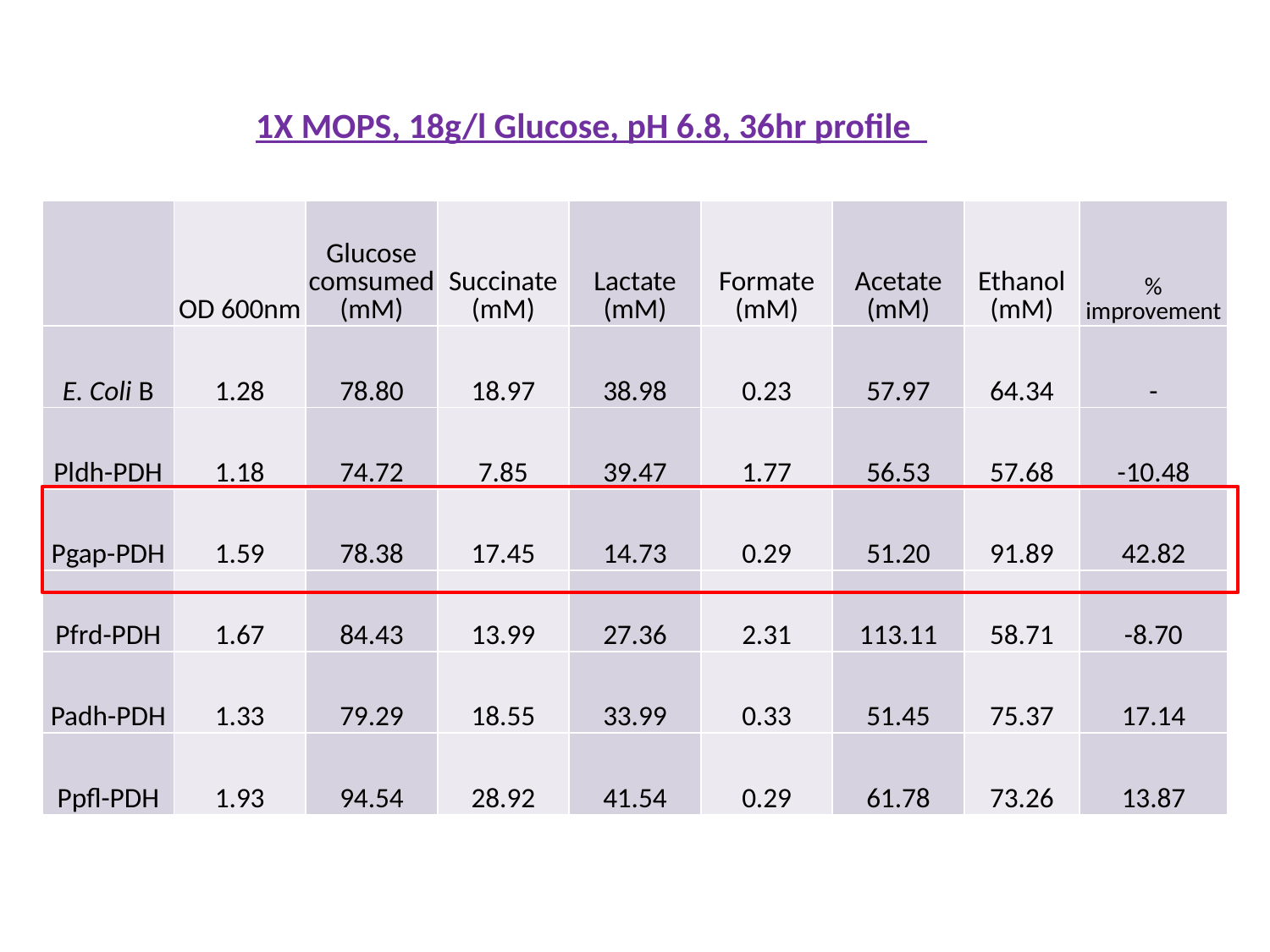

1X MOPS, 18g/l Glucose, pH 6.8, 36hr profile
|  | OD 600nm | Glucose comsumed (mM) | Succinate (mM) | Lactate (mM) | Formate (mM) | Acetate (mM) | Ethanol (mM) | % improvement |
| --- | --- | --- | --- | --- | --- | --- | --- | --- |
| E. Coli B | 1.28 | 78.80 | 18.97 | 38.98 | 0.23 | 57.97 | 64.34 | - |
| Pldh-PDH | 1.18 | 74.72 | 7.85 | 39.47 | 1.77 | 56.53 | 57.68 | -10.48 |
| Pgap-PDH | 1.59 | 78.38 | 17.45 | 14.73 | 0.29 | 51.20 | 91.89 | 42.82 |
| Pfrd-PDH | 1.67 | 84.43 | 13.99 | 27.36 | 2.31 | 113.11 | 58.71 | -8.70 |
| Padh-PDH | 1.33 | 79.29 | 18.55 | 33.99 | 0.33 | 51.45 | 75.37 | 17.14 |
| Ppfl-PDH | 1.93 | 94.54 | 28.92 | 41.54 | 0.29 | 61.78 | 73.26 | 13.87 |